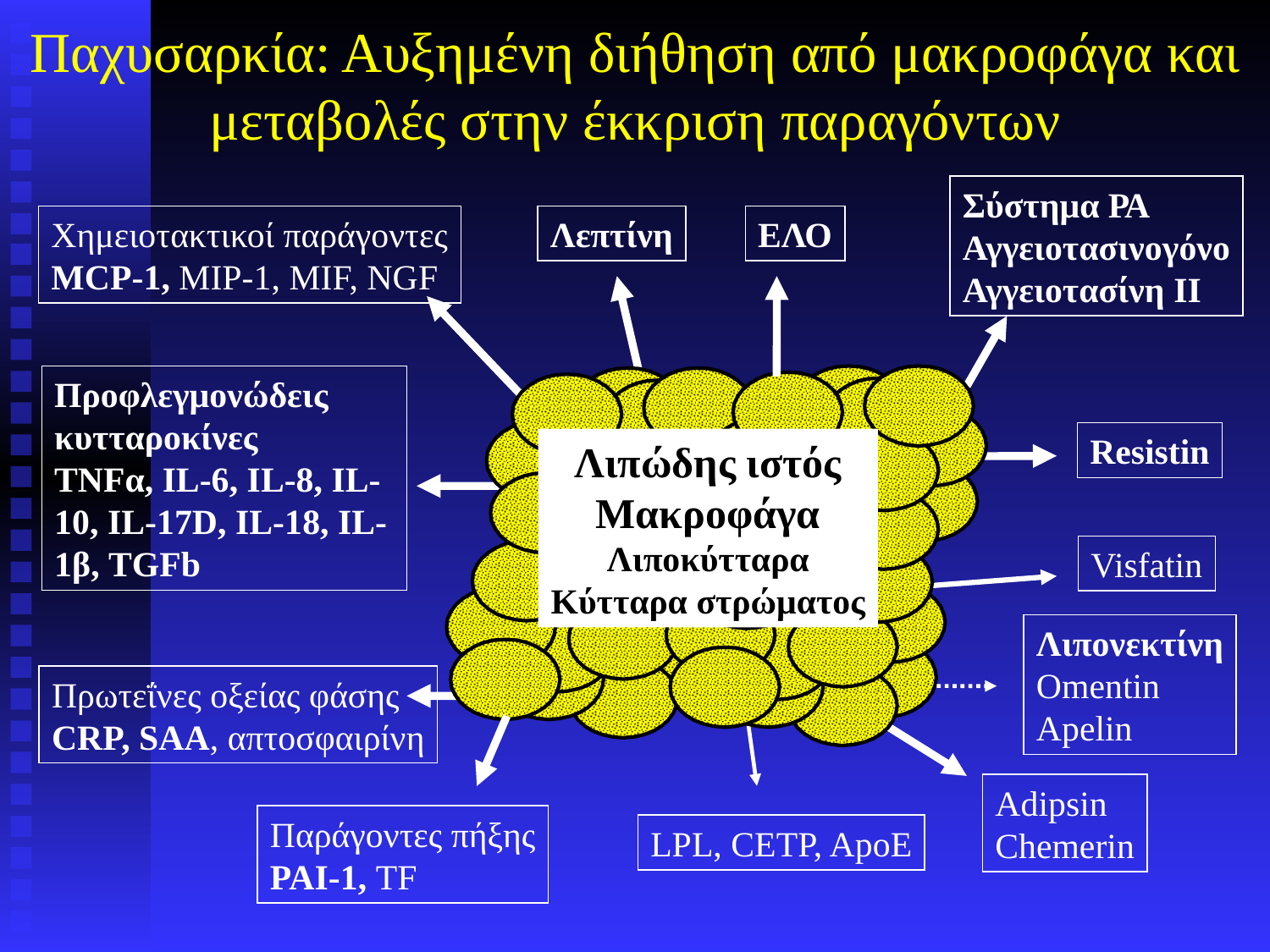

# Παχυσαρκία: Αυξημένη διήθηση από μακροφάγα και μεταβολές στην έκκριση παραγόντων
Σύστημα ΡΑ
Αγγειοτασινογόνο
Αγγειοτασίνη ΙΙ
Χημειοτακτικοί παράγοντες
MCP-1, MIP-1, MIF, NGF
Λεπτίνη
ΕΛΟ

Προφλεγμονώδεις κυτταροκίνες
TNFα, IL-6, IL-8, IL-10, IL-17D, IL-18, IL-1β, TGFb

Resistin
Λιπώδης ιστός
Μακροφάγα
Λιποκύτταρα
Κύτταρα στρώματος

Visfatin

Λιπονεκτίνη
Omentin
Apelin
Πρωτεΐνες οξείας φάσης
CRP, SAA, απτοσφαιρίνη

Adipsin
Chemerin
Παράγοντες πήξης
PAI-1, TF
LPL, CETP, ApoE